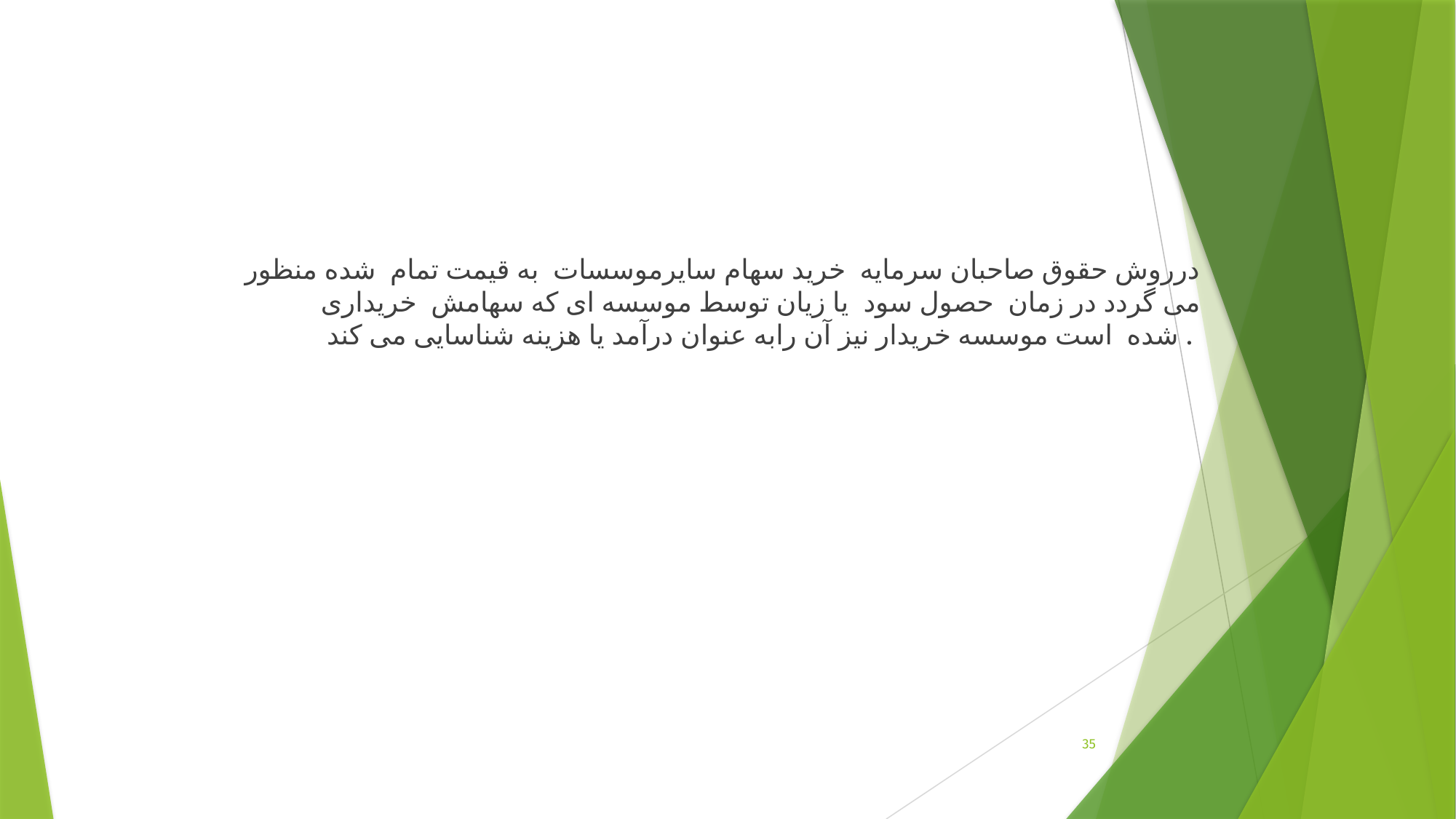

درروش حقوق صاحبان سرمايه  خريد سهام سايرموسسات  به قيمت تمام  شده منظور می گردد در زمان  حصول سود  يا زيان توسط موسسه ای كه سهامش  خريداری شده  است موسسه خريدار نيز آن رابه عنوان درآمد يا هزينه شناسايی می كند .
35